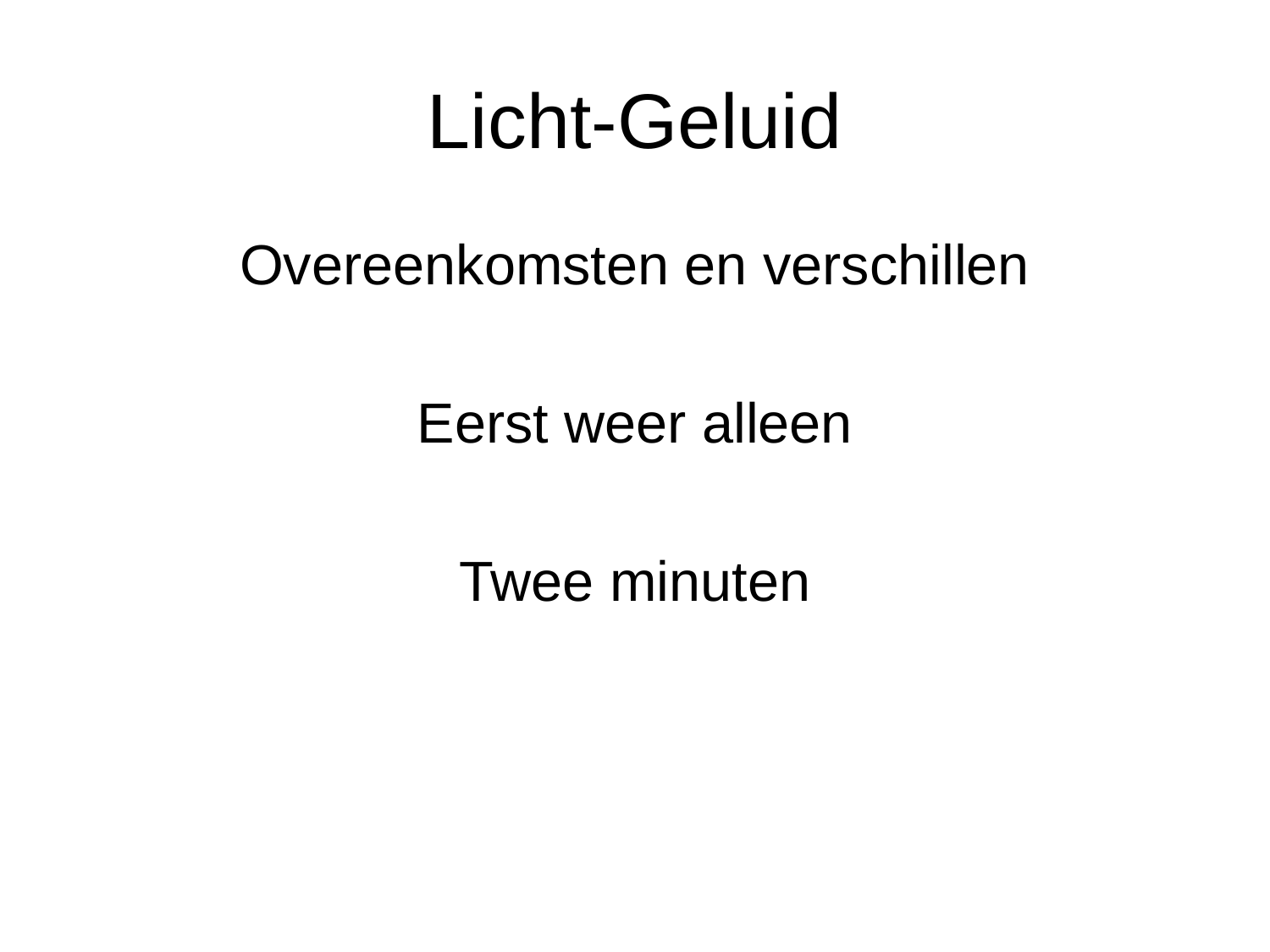

# Licht-Geluid
Overeenkomsten en verschillen

Eerst weer alleen

Twee minuten